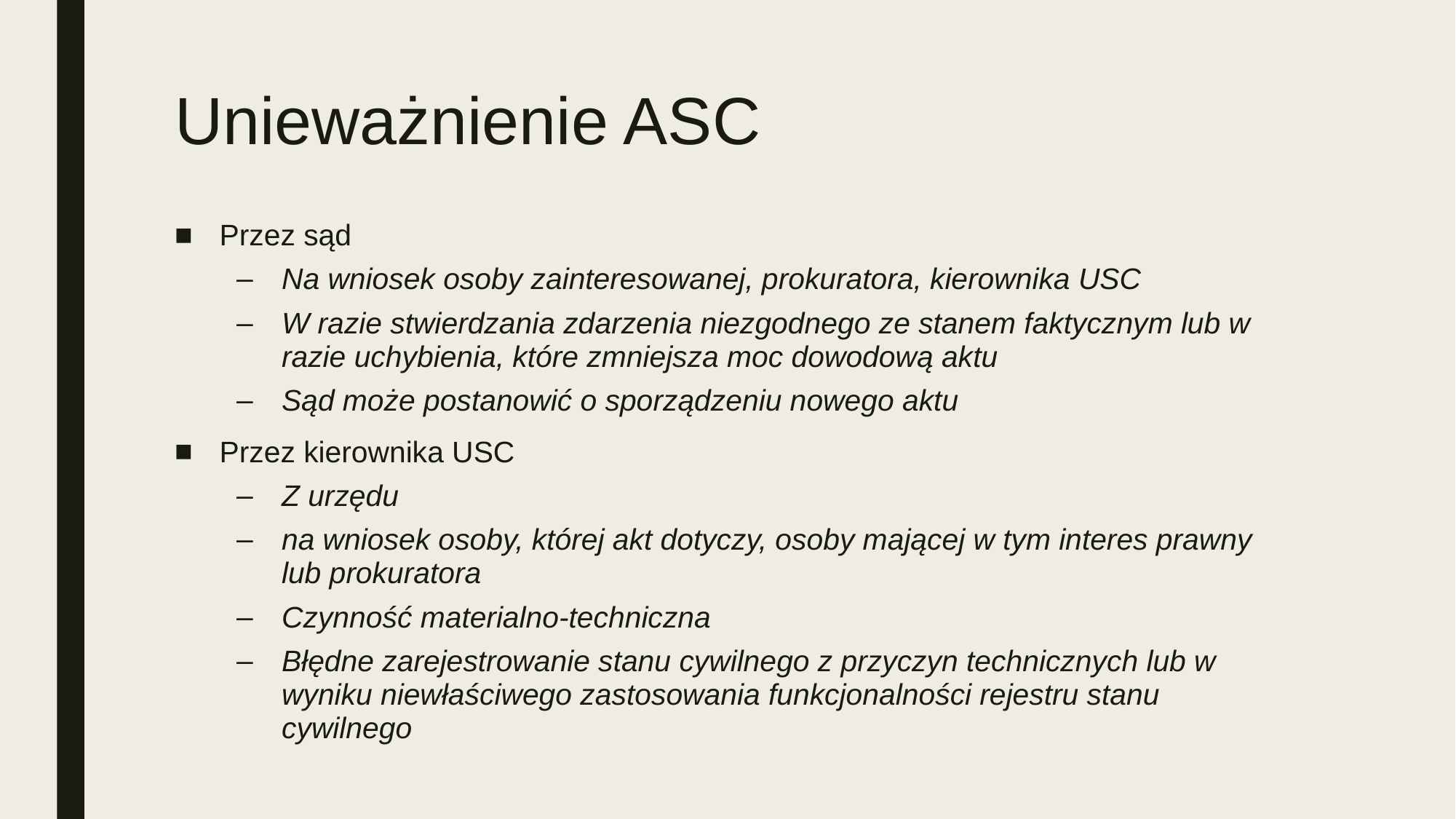

# Unieważnienie ASC
Przez sąd
Na wniosek osoby zainteresowanej, prokuratora, kierownika USC
W razie stwierdzania zdarzenia niezgodnego ze stanem faktycznym lub w razie uchybienia, które zmniejsza moc dowodową aktu
Sąd może postanowić o sporządzeniu nowego aktu
Przez kierownika USC
Z urzędu
na wniosek osoby, której akt dotyczy, osoby mającej w tym interes prawny lub prokuratora
Czynność materialno-techniczna
Błędne zarejestrowanie stanu cywilnego z przyczyn technicznych lub w wyniku niewłaściwego zastosowania funkcjonalności rejestru stanu cywilnego